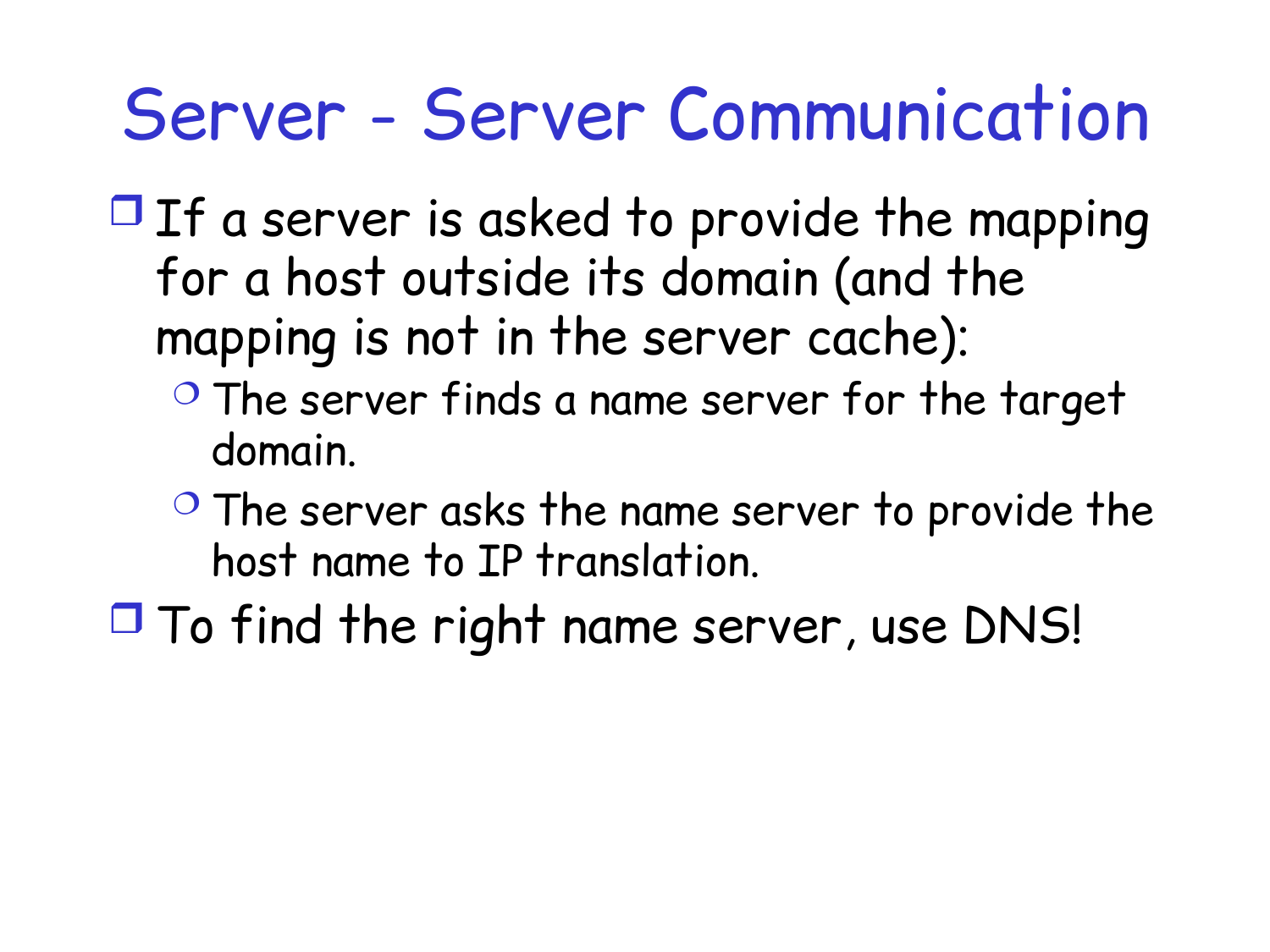

# Server - Server Communication
If a server is asked to provide the mapping for a host outside its domain (and the mapping is not in the server cache):
The server finds a name server for the target domain.
The server asks the name server to provide the host name to IP translation.
To find the right name server, use DNS!